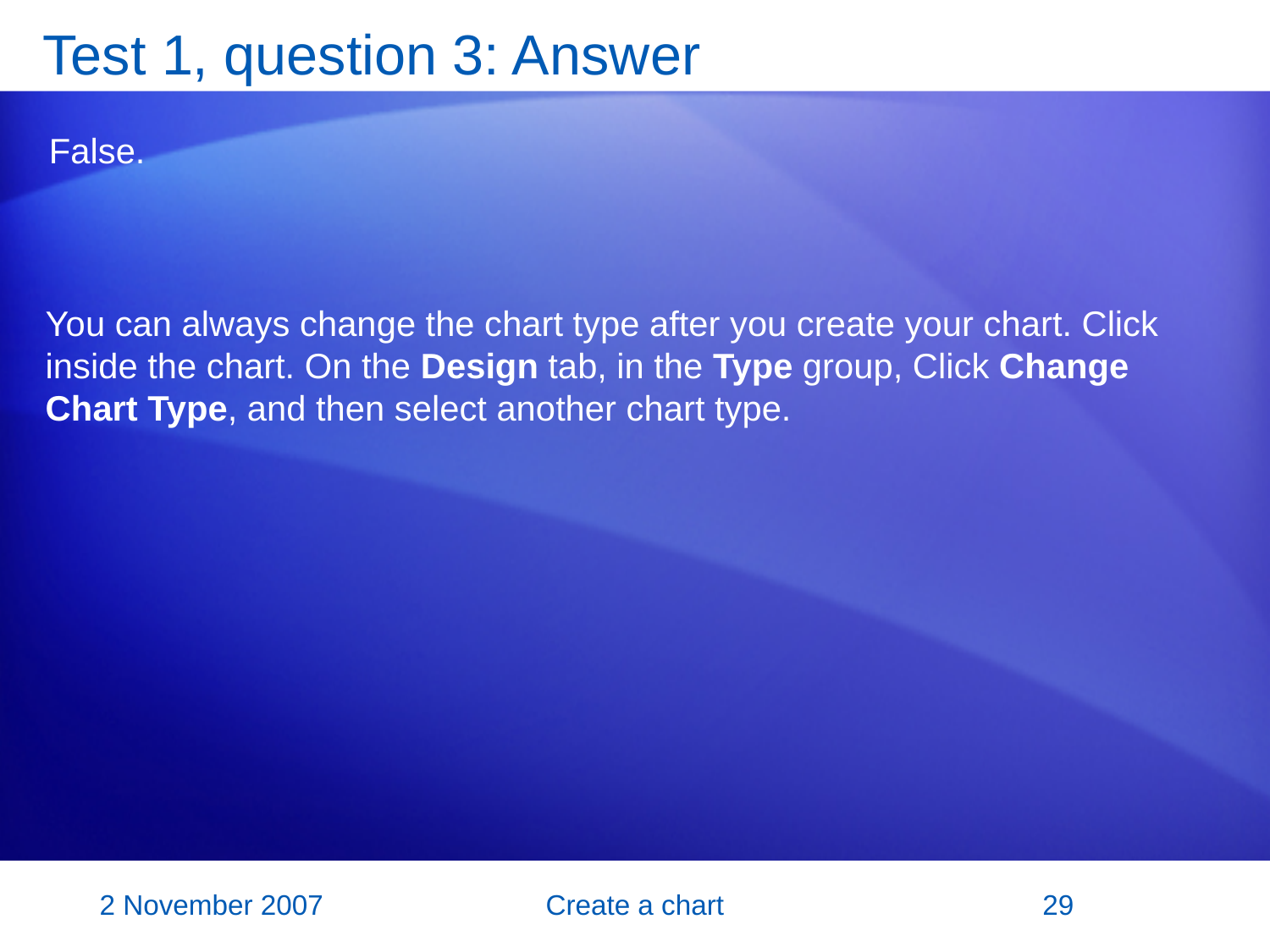

# Test 1, question 3: Answer
False.
You can always change the chart type after you create your chart. Click inside the chart. On the Design tab, in the Type group, Click Change Chart Type, and then select another chart type.
2 November 2007
Create a chart
29